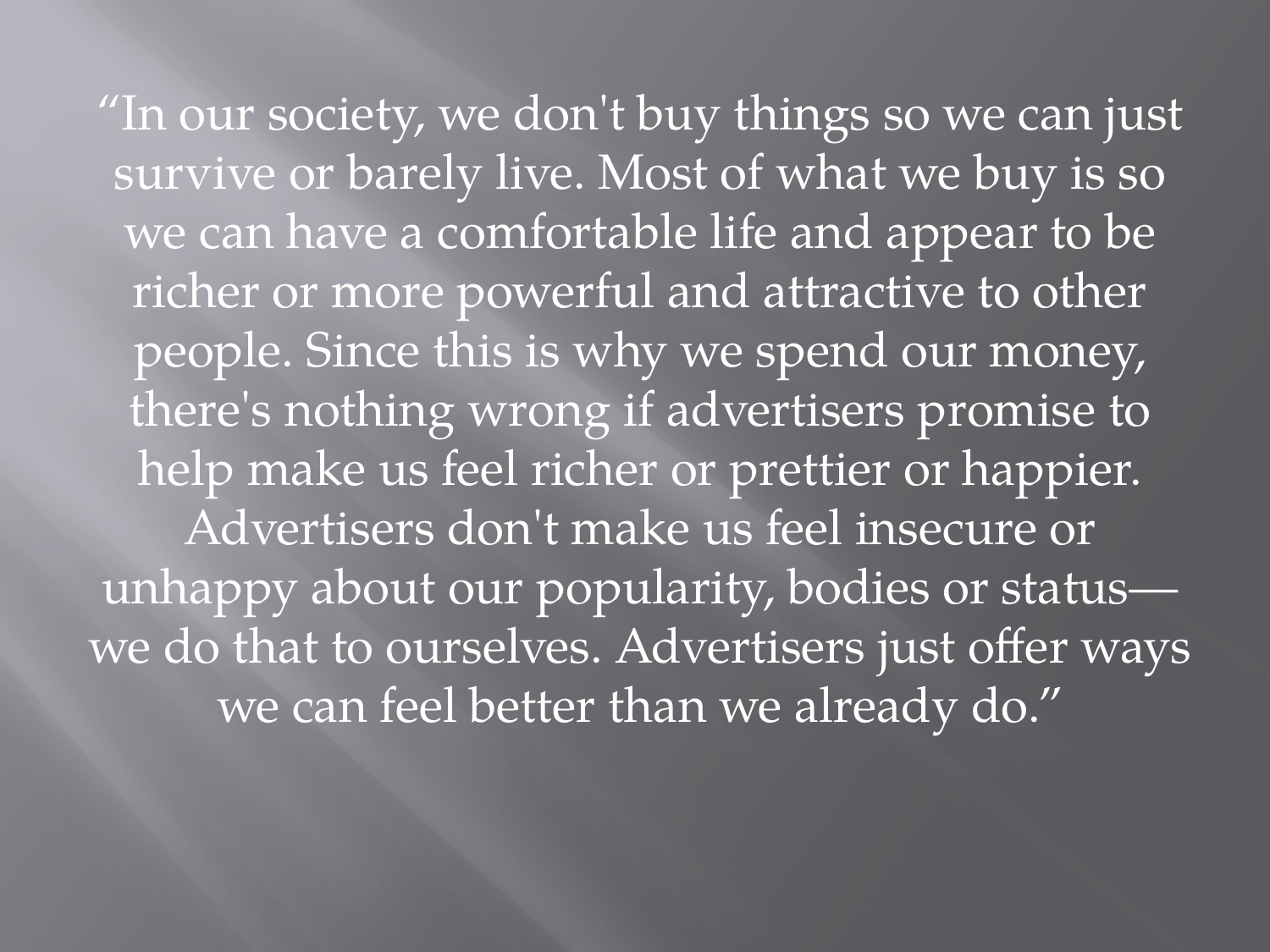

“In our society, we don't buy things so we can just survive or barely live. Most of what we buy is so we can have a comfortable life and appear to be richer or more powerful and attractive to other people. Since this is why we spend our money, there's nothing wrong if advertisers promise to help make us feel richer or prettier or happier. Advertisers don't make us feel insecure or unhappy about our popularity, bodies or status—we do that to ourselves. Advertisers just offer ways we can feel better than we already do.”